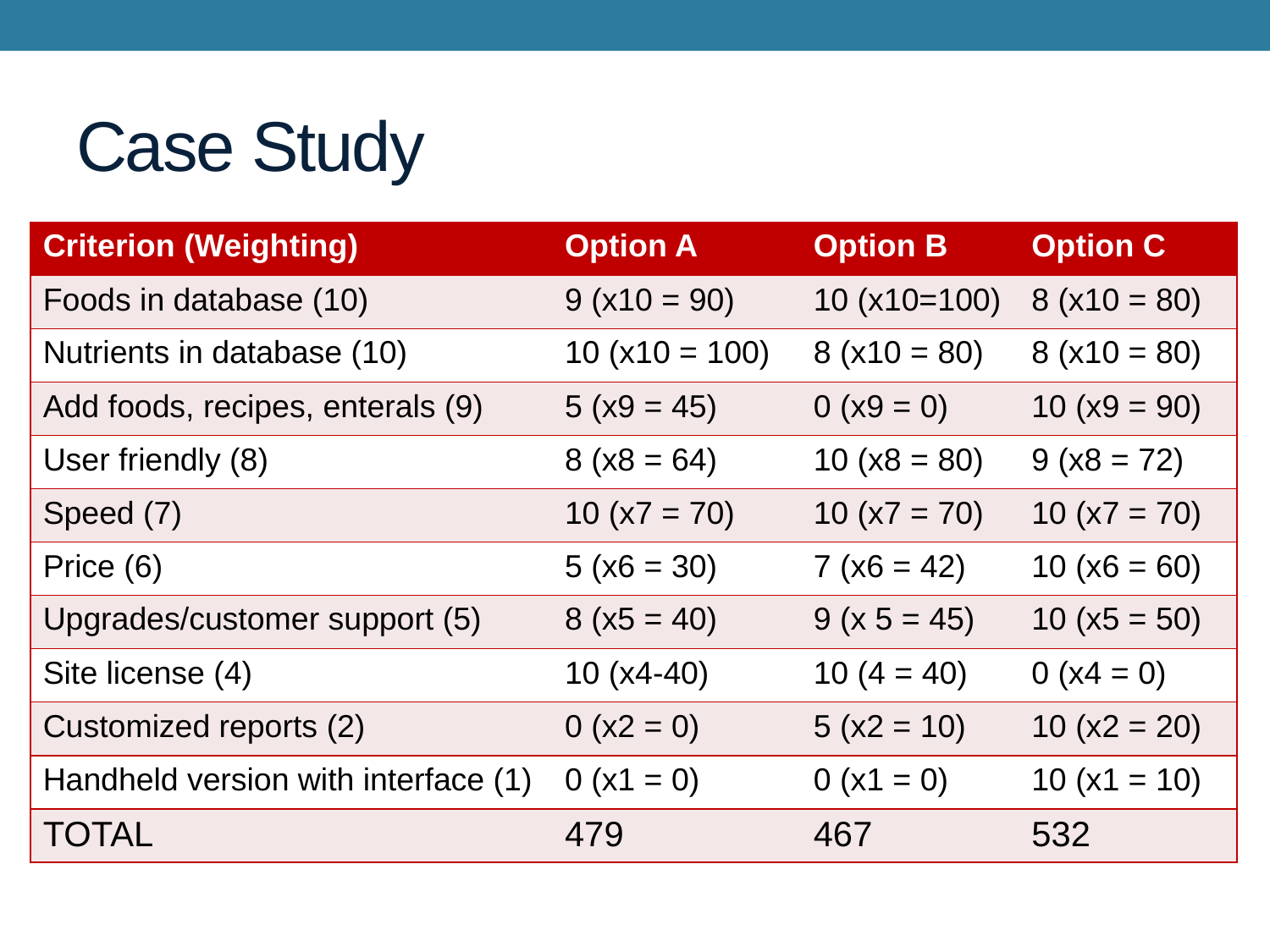

# Case Study
| Criterion (Weighting) | Option A | Option B | Option C |
| --- | --- | --- | --- |
| Foods in database (10) | 9 (x10 = 90) | 10 (x10=100) | 8 (x10 = 80) |
| Nutrients in database (10) | 10 (x10 = 100) | 8 (x10 = 80) | 8 (x10 = 80) |
| Add foods, recipes, enterals (9) | 5 (x9 = 45) | 0 (x9 = 0) | 10 (x9 = 90) |
| User friendly (8) | 8 (x8 = 64) | 10 (x8 = 80) | 9 (x8 = 72) |
| Speed (7) | 10 (x7 = 70) | 10 (x7 = 70) | 10 (x7 = 70) |
| Price (6) | 5 (x6 = 30) | 7 (x6 = 42) | 10 (x6 = 60) |
| Upgrades/customer support (5) | 8 (x5 = 40) | 9 (x 5 = 45) | 10 (x5 = 50) |
| Site license (4) | 10 (x4-40) | 10 (4 = 40) | 0 (x4 = 0) |
| Customized reports (2) | 0 (x2 = 0) | 5 (x2 = 10) | 10 (x2 = 20) |
| Handheld version with interface (1) | 0 (x1 = 0) | 0 (x1 = 0) | 10 (x1 = 10) |
| TOTAL | 479 | 467 | 532 |